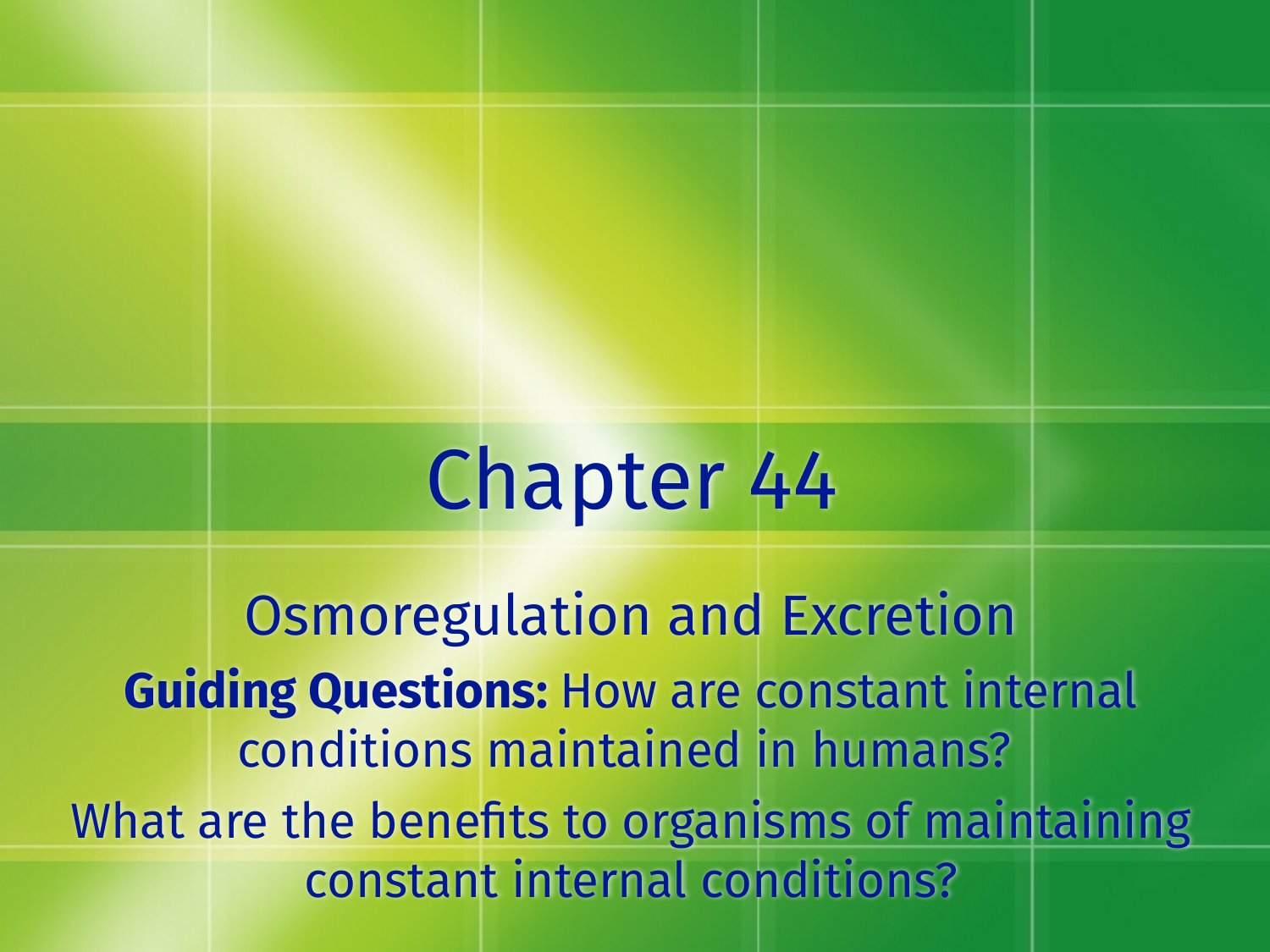

# Chapter 44
Osmoregulation and Excretion
Guiding Questions: How are constant internal conditions maintained in humans?
What are the benefits to organisms of maintaining constant internal conditions?